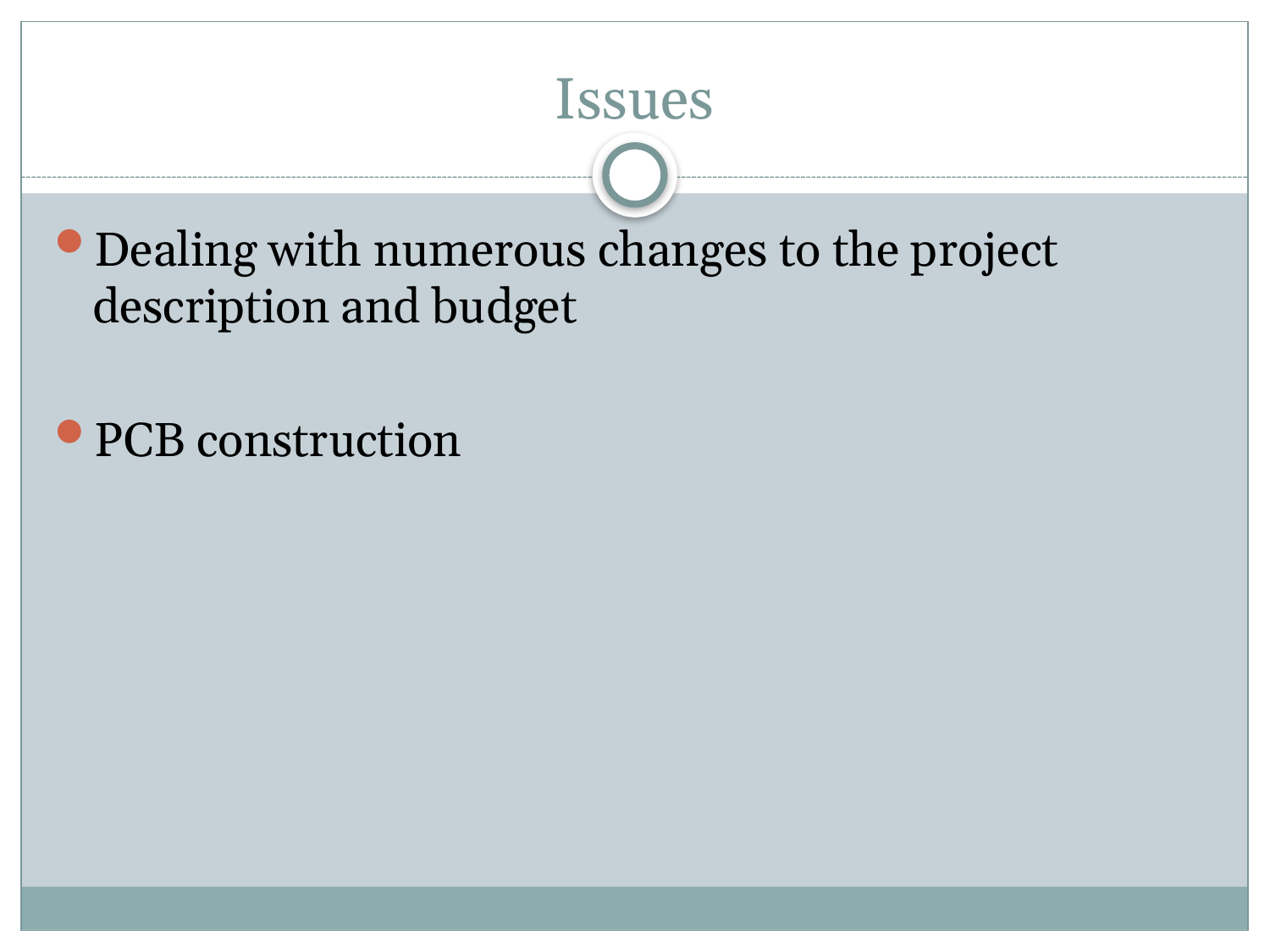

# Issues
Dealing with numerous changes to the project description and budget

PCB construction